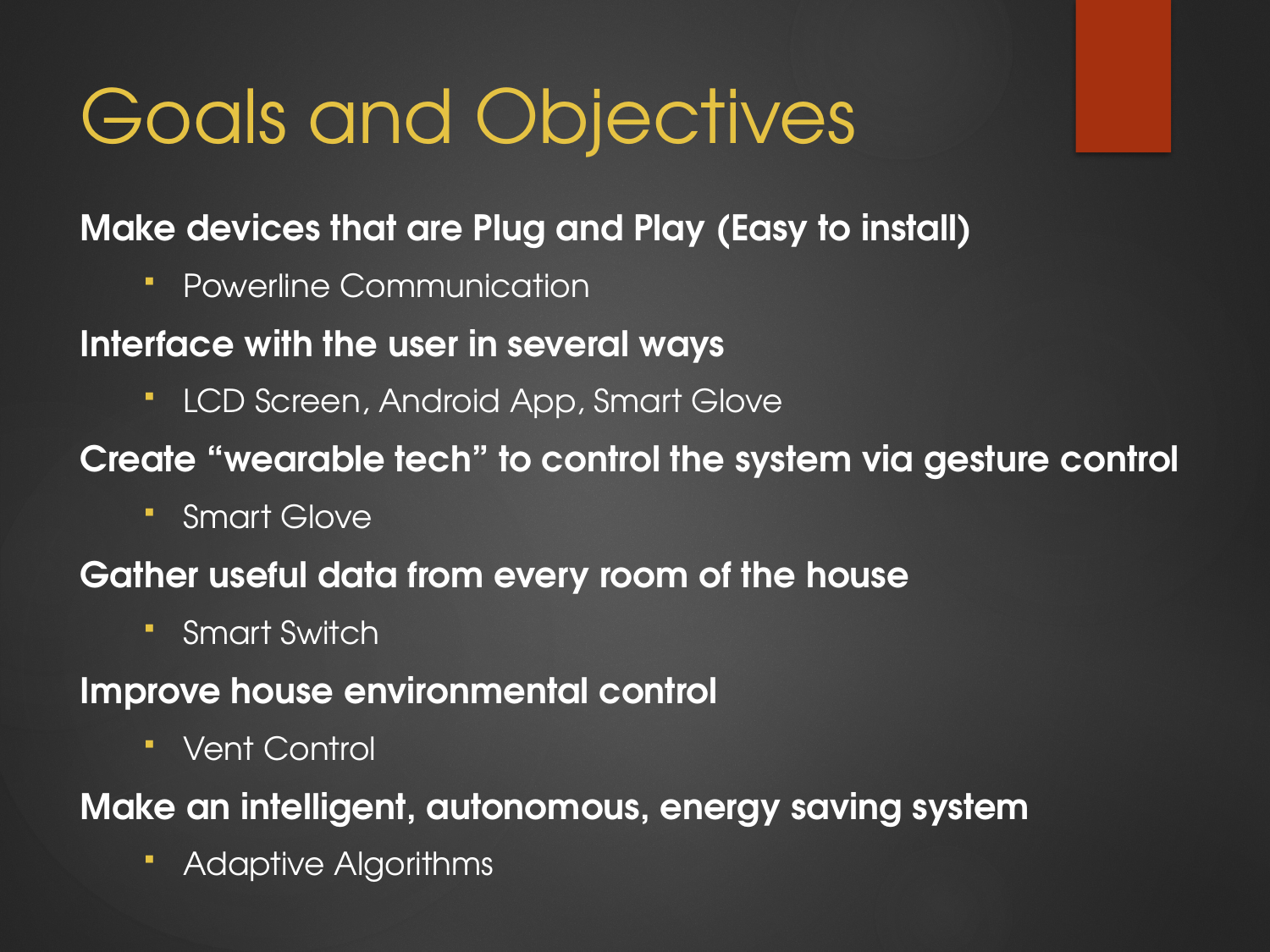

# Goals and Objectives
Make devices that are Plug and Play (Easy to install)
Powerline Communication
Interface with the user in several ways
LCD Screen, Android App, Smart Glove
Create “wearable tech” to control the system via gesture control
Smart Glove
Gather useful data from every room of the house
Smart Switch
Improve house environmental control
Vent Control
Make an intelligent, autonomous, energy saving system
Adaptive Algorithms